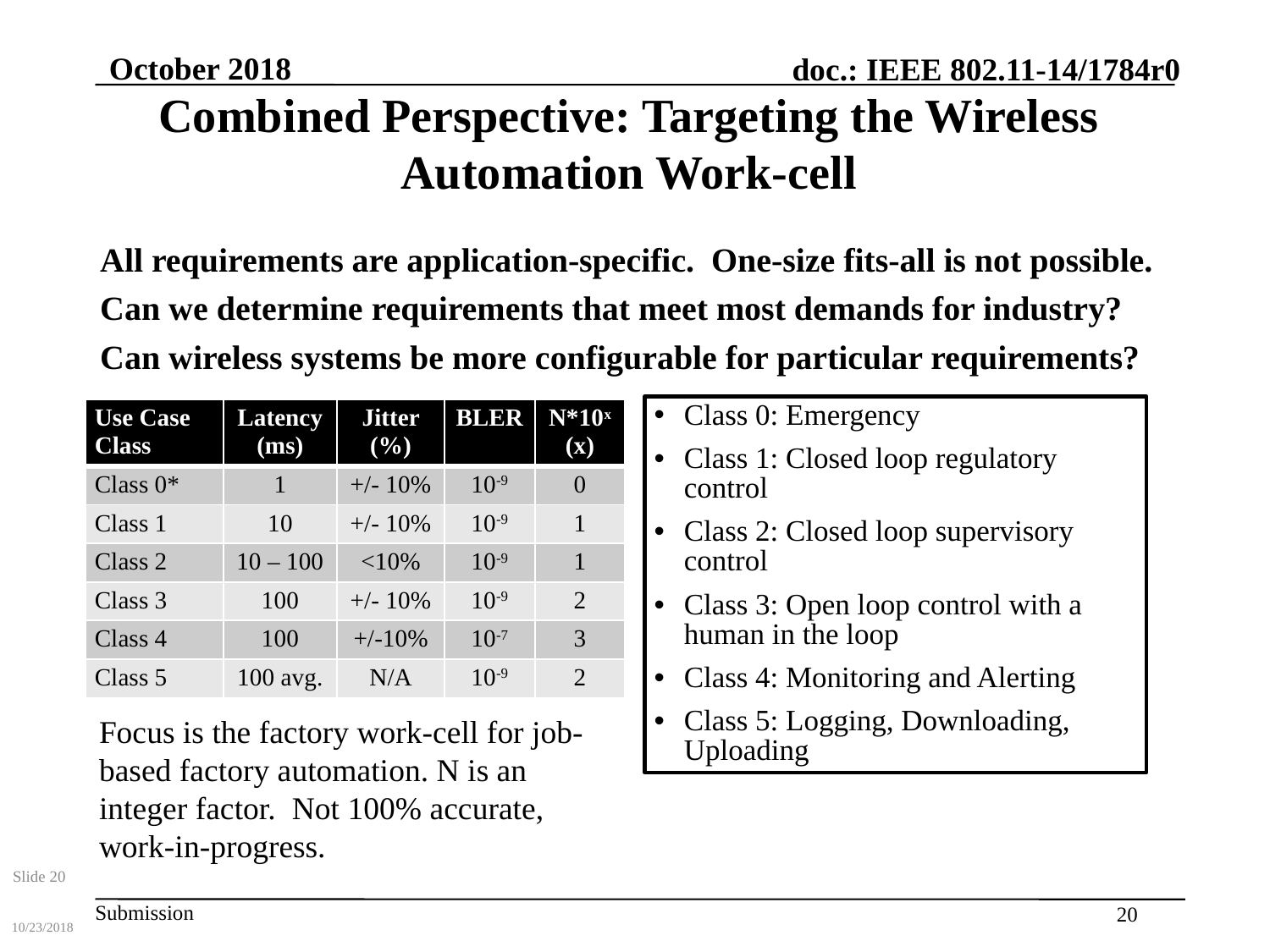

October 2018
# Combined Perspective: Targeting the Wireless Automation Work-cell

All requirements are application-specific.  One-size fits-all is not possible.
Can we determine requirements that meet most demands for industry?
Can wireless systems be more configurable for particular requirements?
Class 0: Emergency
Class 1: Closed loop regulatory control
Class 2: Closed loop supervisory control
Class 3: Open loop control with a human in the loop
Class 4: Monitoring and Alerting
Class 5: Logging, Downloading, Uploading
| Use Case Class | Latency (ms) | Jitter (%) | BLER | N\*10x (x) |
| --- | --- | --- | --- | --- |
| Class 0\* | 1 | +/- 10% | 10-9 | 0 |
| Class 1 | 10 | +/- 10% | 10-9 | 1 |
| Class 2 | 10 – 100 | <10% | 10-9 | 1 |
| Class 3 | 100 | +/- 10% | 10-9 | 2 |
| Class 4 | 100 | +/-10% | 10-7 | 3 |
| Class 5 | 100 avg. | N/A | 10-9 | 2 |
Focus is the factory work-cell for job-based factory automation. N is an integer factor.  Not 100% accurate, work-in-progress.
20